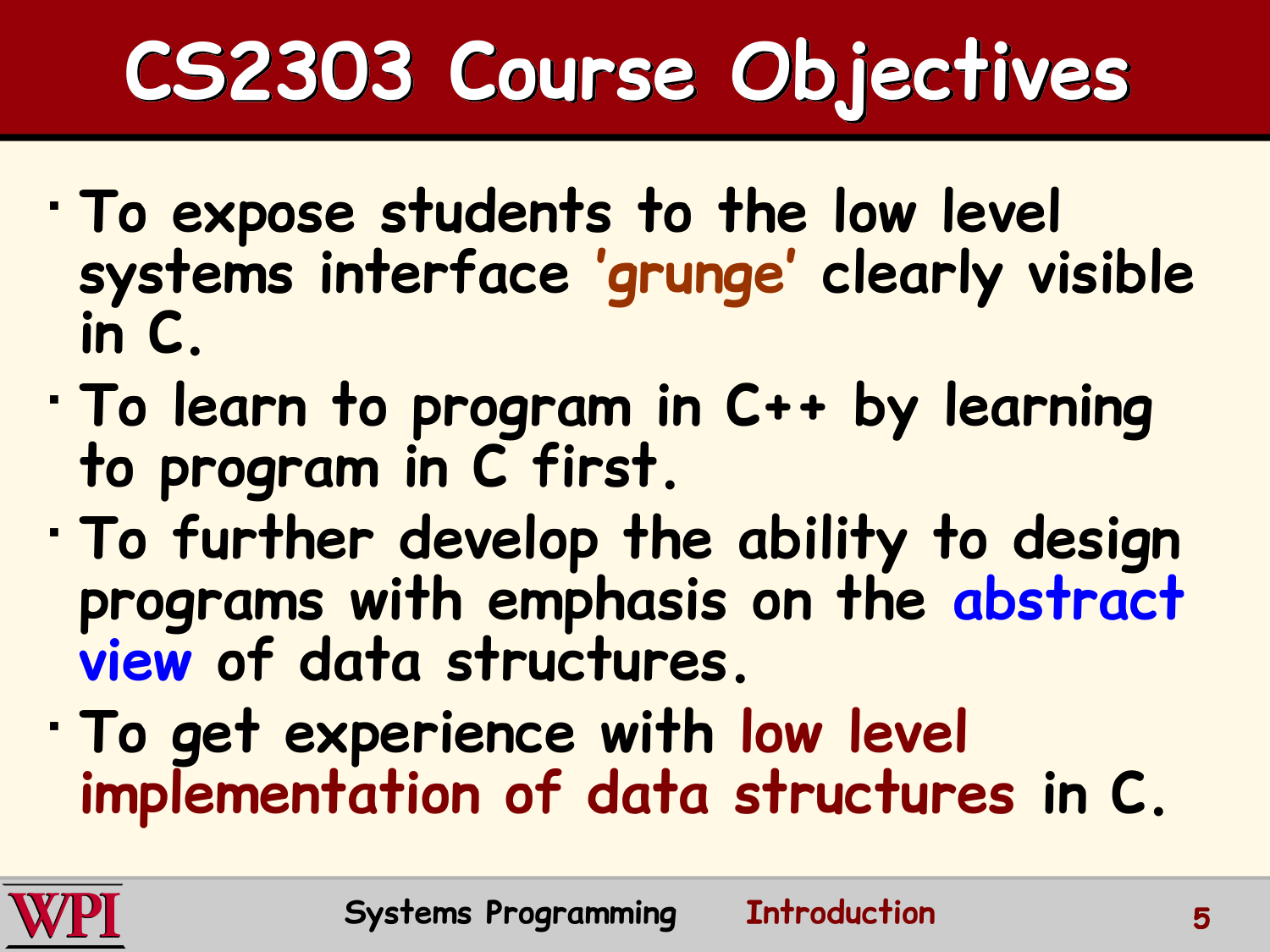

# CS2303 Course Objectives
To expose students to the low level systems interface ’grunge’ clearly visible in C.
To learn to program in C++ by learning to program in C first.
To further develop the ability to design programs with emphasis on the abstract view of data structures.
To get experience with low level implementation of data structures in C.
Systems Programming     Introduction
5
5